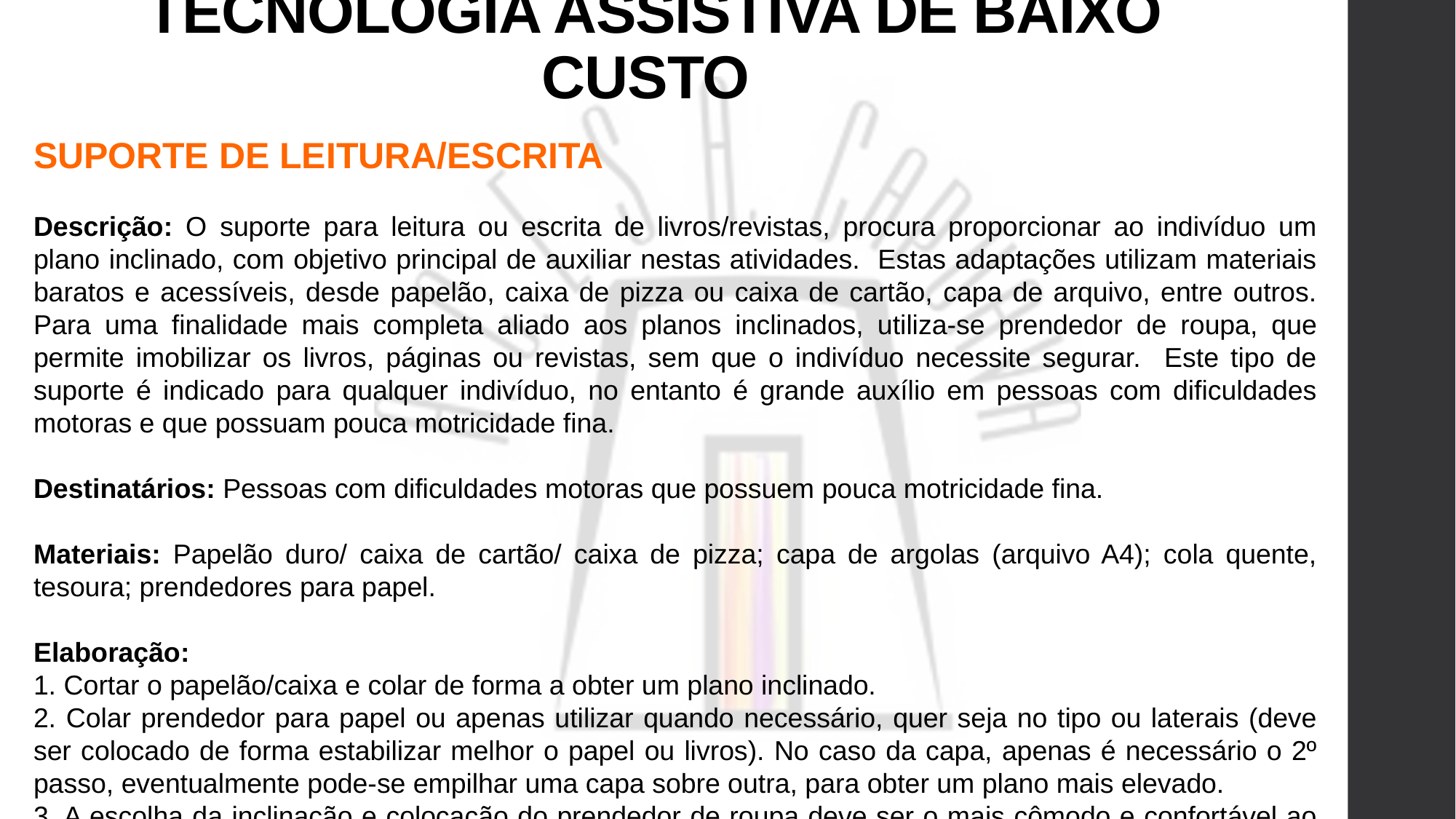

# TECNOLOGIA ASSISTIVA DE BAIXO CUSTO
SUPORTE DE LEITURA/ESCRITA

Descrição: O suporte para leitura ou escrita de livros/revistas, procura proporcionar ao indivíduo um plano inclinado, com objetivo principal de auxiliar nestas atividades.  Estas adaptações utilizam materiais baratos e acessíveis, desde papelão, caixa de pizza ou caixa de cartão, capa de arquivo, entre outros. Para uma finalidade mais completa aliado aos planos inclinados, utiliza-se prendedor de roupa, que permite imobilizar os livros, páginas ou revistas, sem que o indivíduo necessite segurar.  Este tipo de suporte é indicado para qualquer indivíduo, no entanto é grande auxílio em pessoas com dificuldades motoras e que possuam pouca motricidade fina.

Destinatários: Pessoas com dificuldades motoras que possuem pouca motricidade fina.

Materiais: Papelão duro/ caixa de cartão/ caixa de pizza; capa de argolas (arquivo A4); cola quente, tesoura; prendedores para papel.

Elaboração:
1. Cortar o papelão/caixa e colar de forma a obter um plano inclinado.
2. Colar prendedor para papel ou apenas utilizar quando necessário, quer seja no tipo ou laterais (deve ser colocado de forma estabilizar melhor o papel ou livros). No caso da capa, apenas é necessário o 2º passo, eventualmente pode-se empilhar uma capa sobre outra, para obter um plano mais elevado.
3. A escolha da inclinação e colocação do prendedor de roupa deve ser o mais cômodo e confortável ao indivíduo.